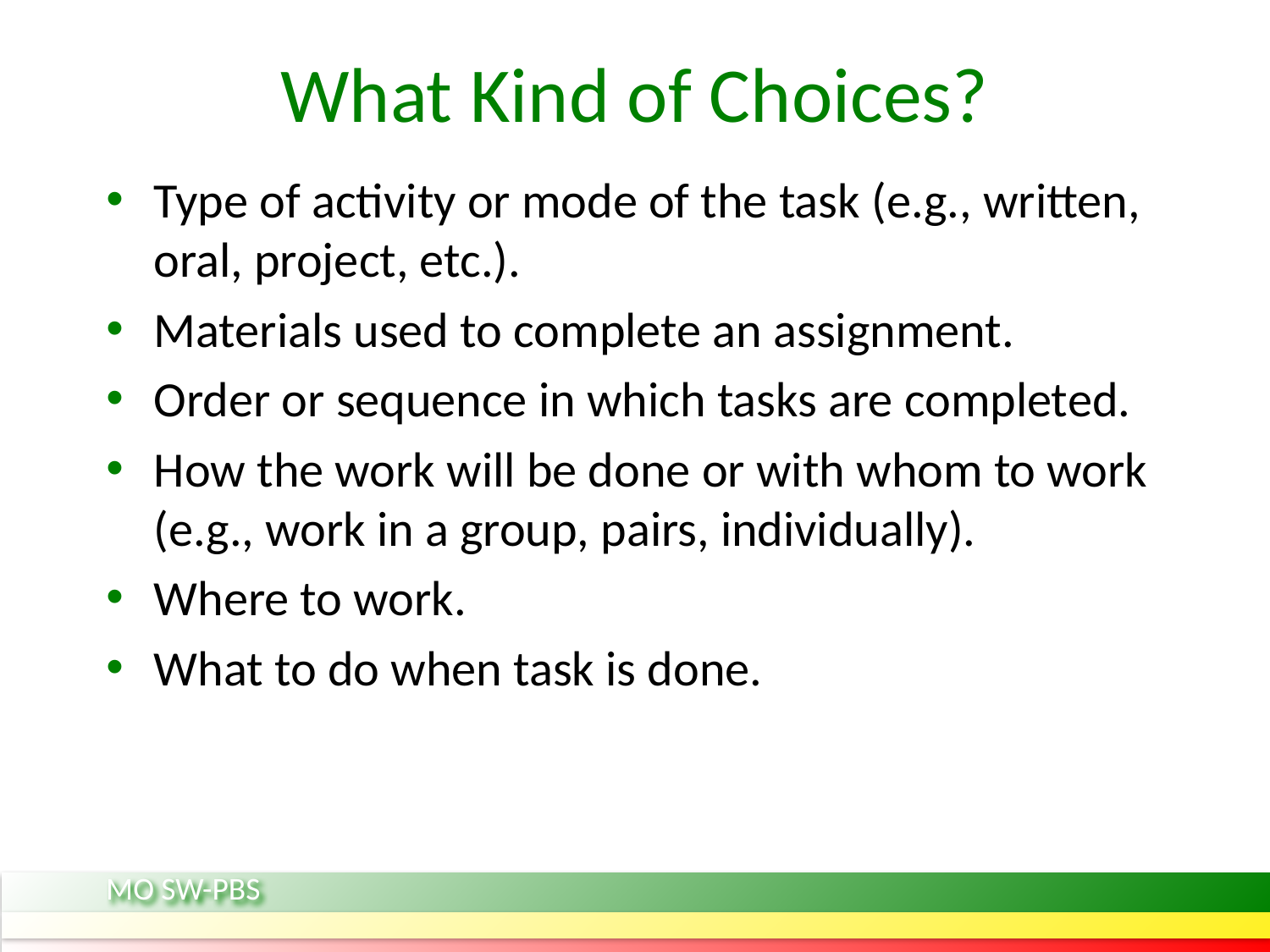

# What Kind of Choices?
Type of activity or mode of the task (e.g., written, oral, project, etc.).
Materials used to complete an assignment.
Order or sequence in which tasks are completed.
How the work will be done or with whom to work  (e.g., work in a group, pairs, individually).
Where to work.
What to do when task is done.
MO SW-PBS